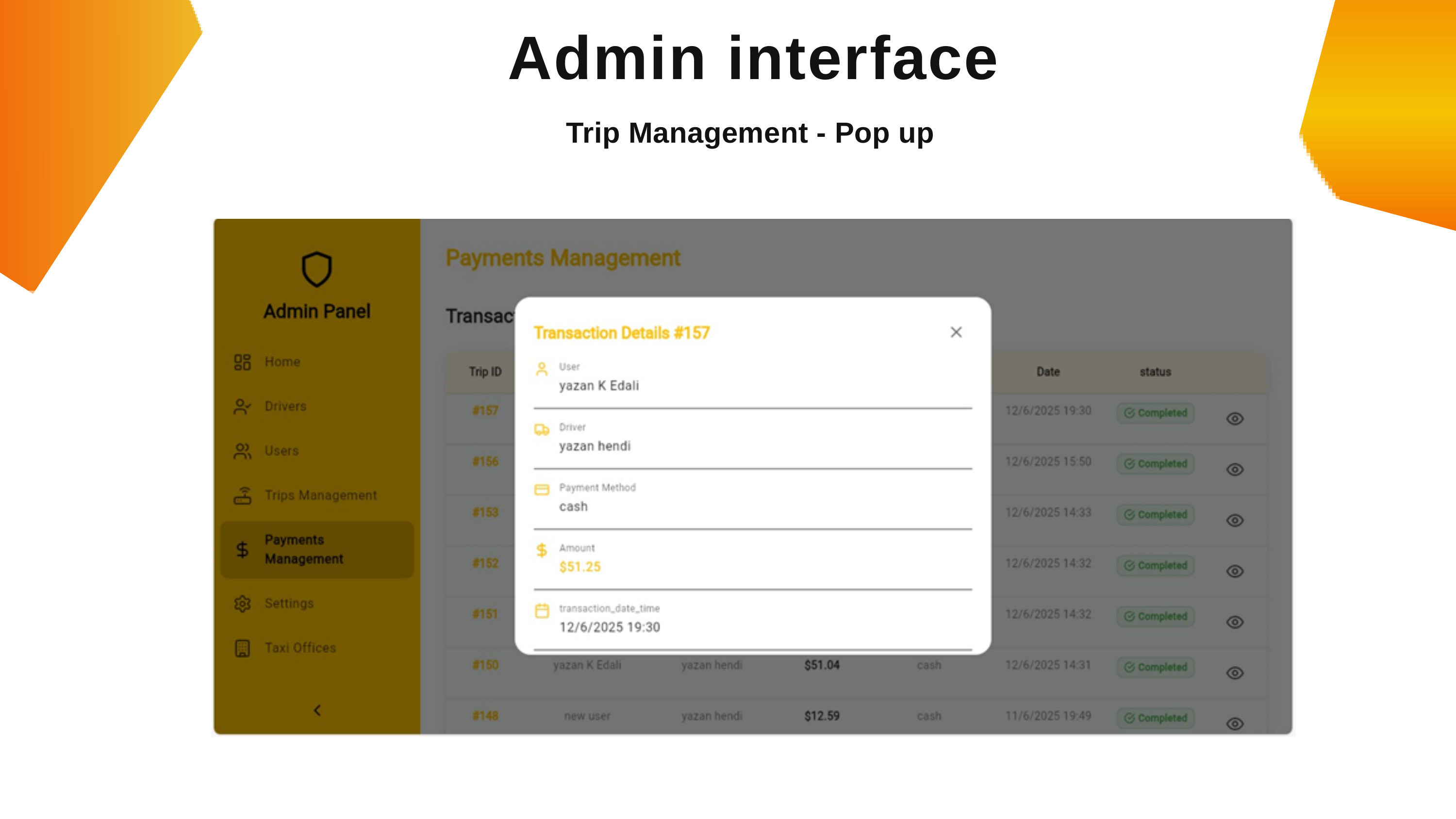

Admin interface
Trip Management - Pop up